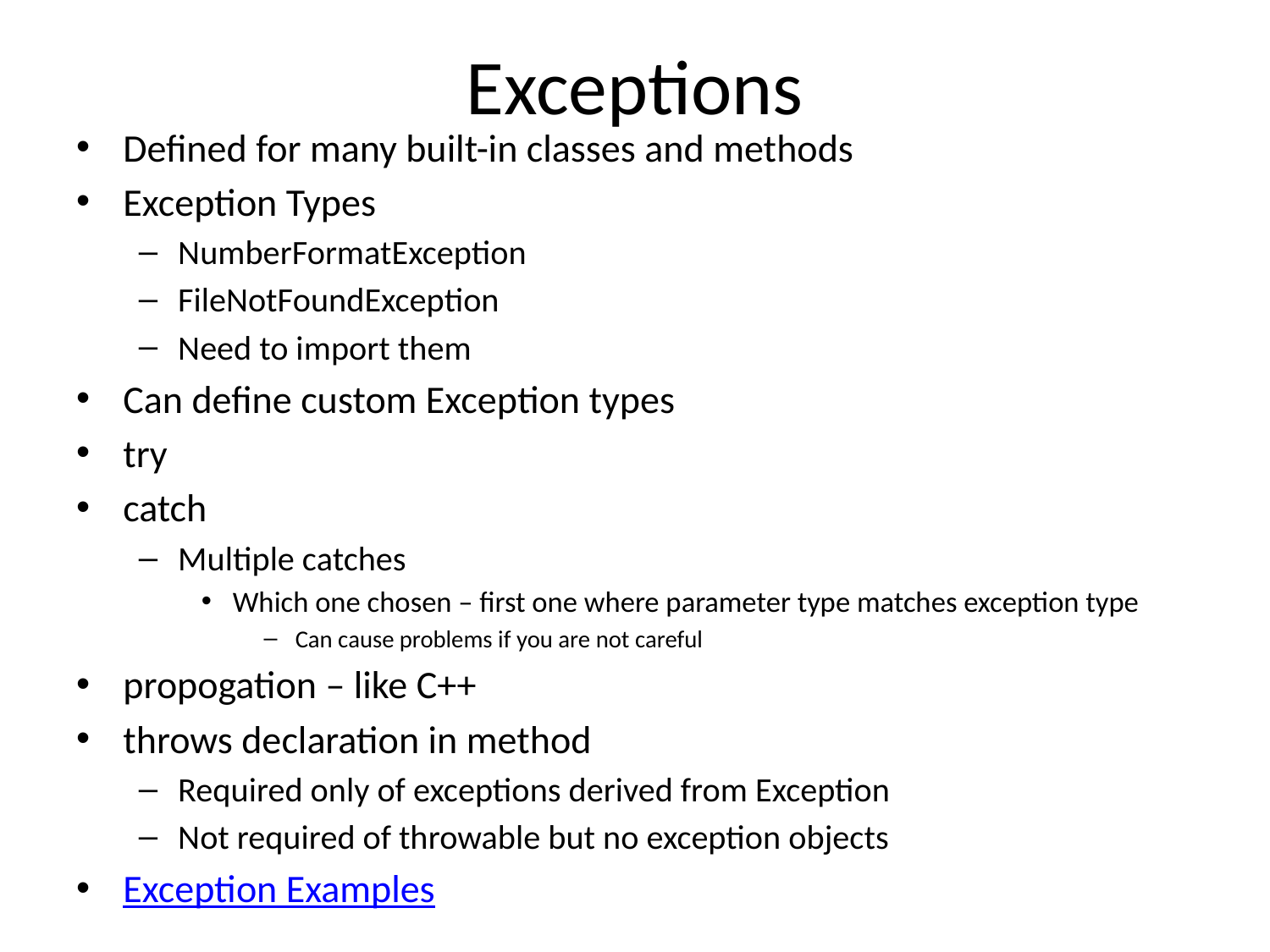

# Exceptions
Defined for many built-in classes and methods
Exception Types
NumberFormatException
FileNotFoundException
Need to import them
Can define custom Exception types
try
catch
Multiple catches
Which one chosen – first one where parameter type matches exception type
Can cause problems if you are not careful
propogation – like C++
throws declaration in method
Required only of exceptions derived from Exception
Not required of throwable but no exception objects
Exception Examples